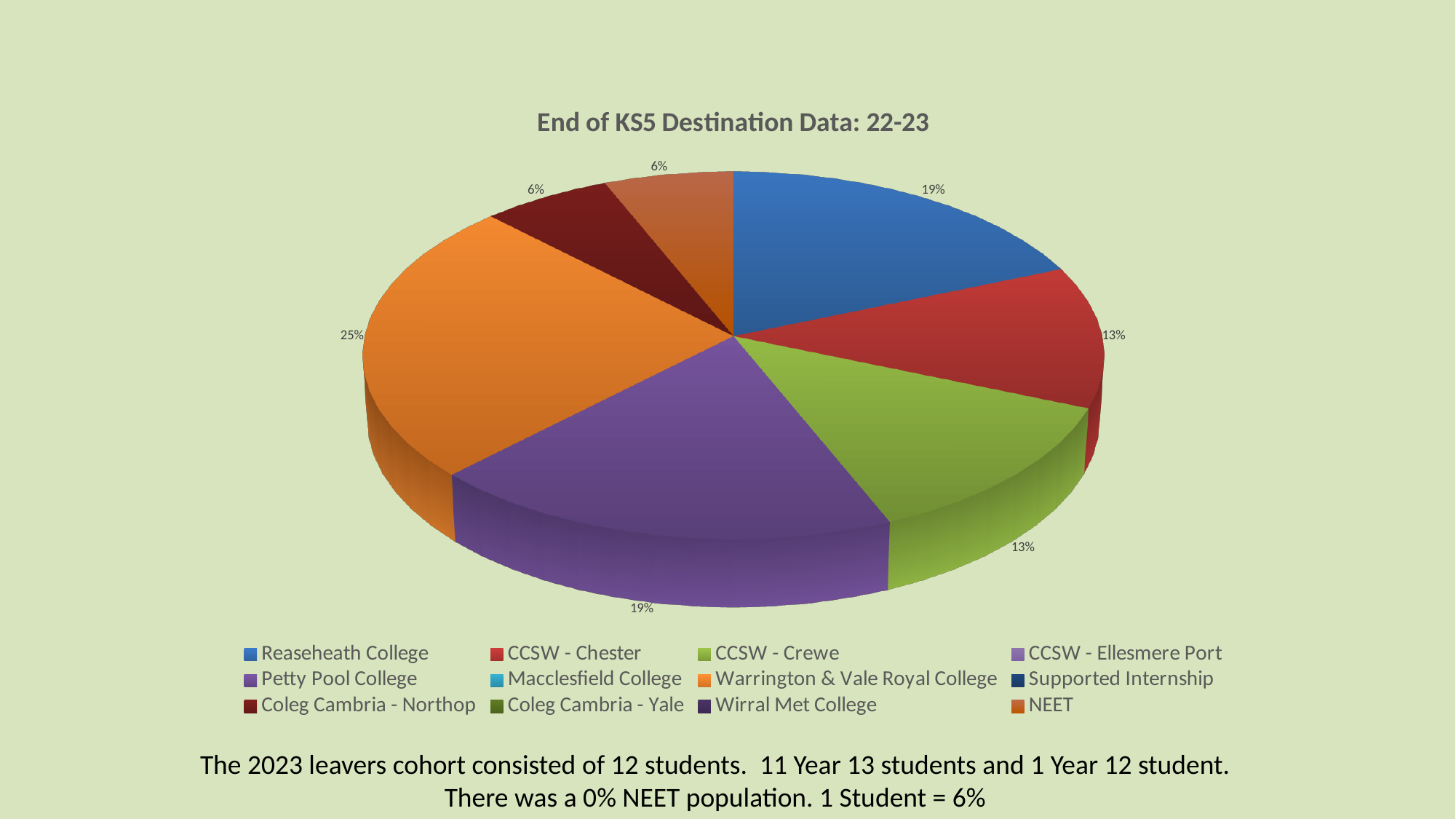

[unsupported chart]

The 2023 leavers cohort consisted of 12 students.  11 Year 13 students and 1 Year 12 student.
There was a 0% NEET population. 1 Student = 6%